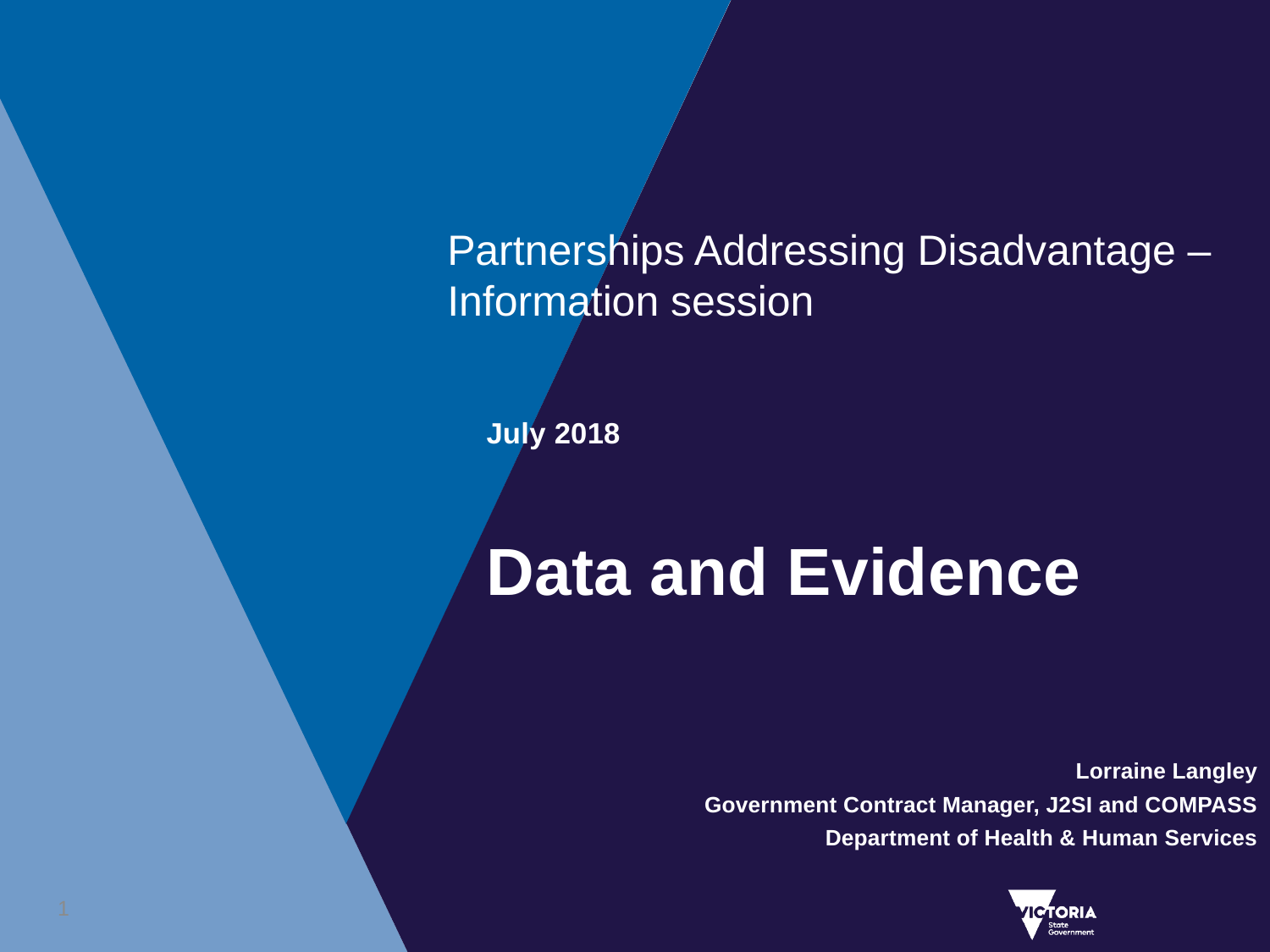

# Partnerships Addressing Disadvantage – Information session
July 2018

Data and Evidence

Lorraine Langley
Government Contract Manager, J2SI and COMPASS
Department of Health & Human Services
1